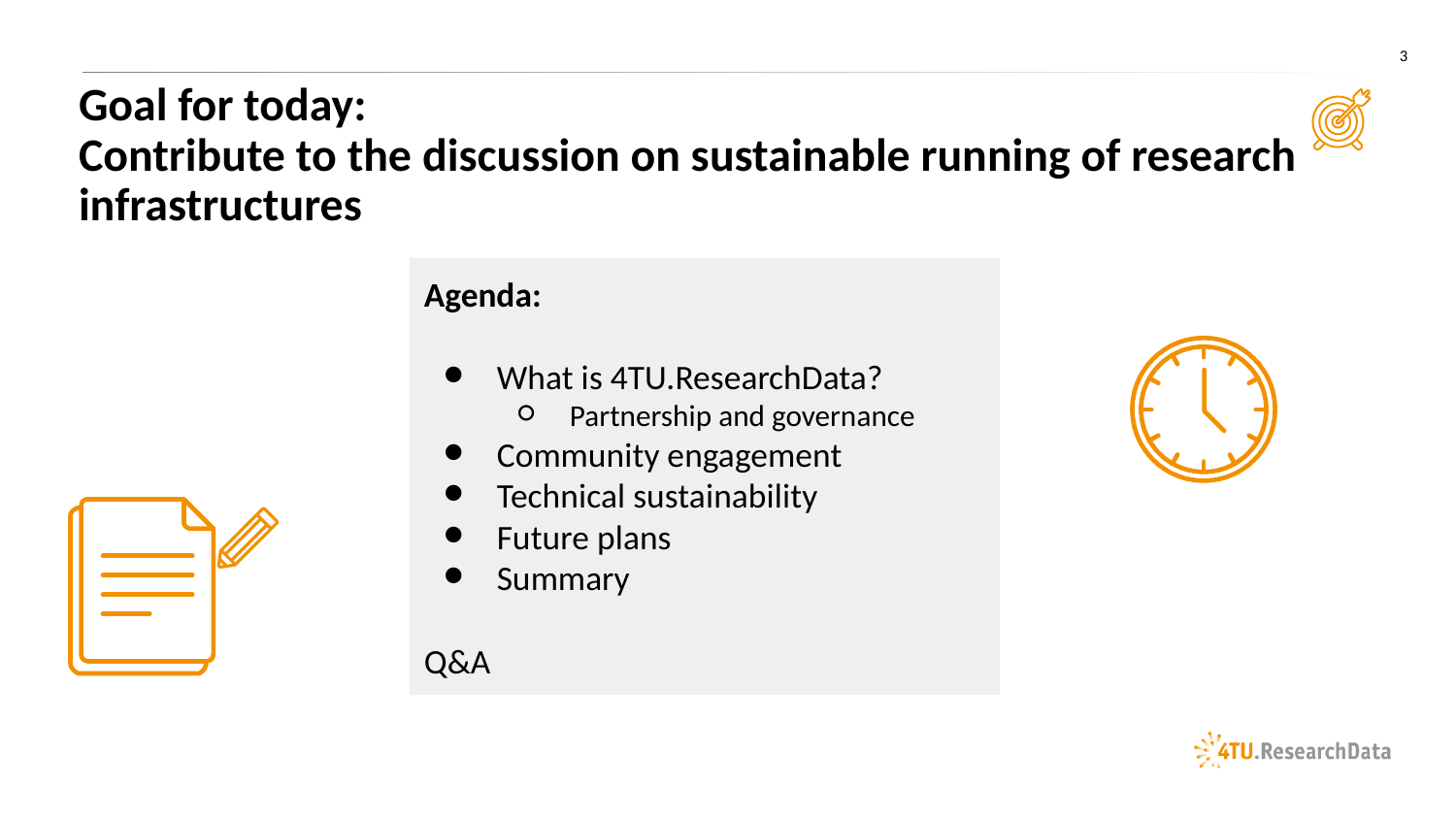

3

# Goal for today:
Contribute to the discussion on sustainable running of research infrastructures
Agenda:

What is 4TU.ResearchData?
Partnership and governance
Community engagement
Technical sustainability
Future plans
Summary

Q&A